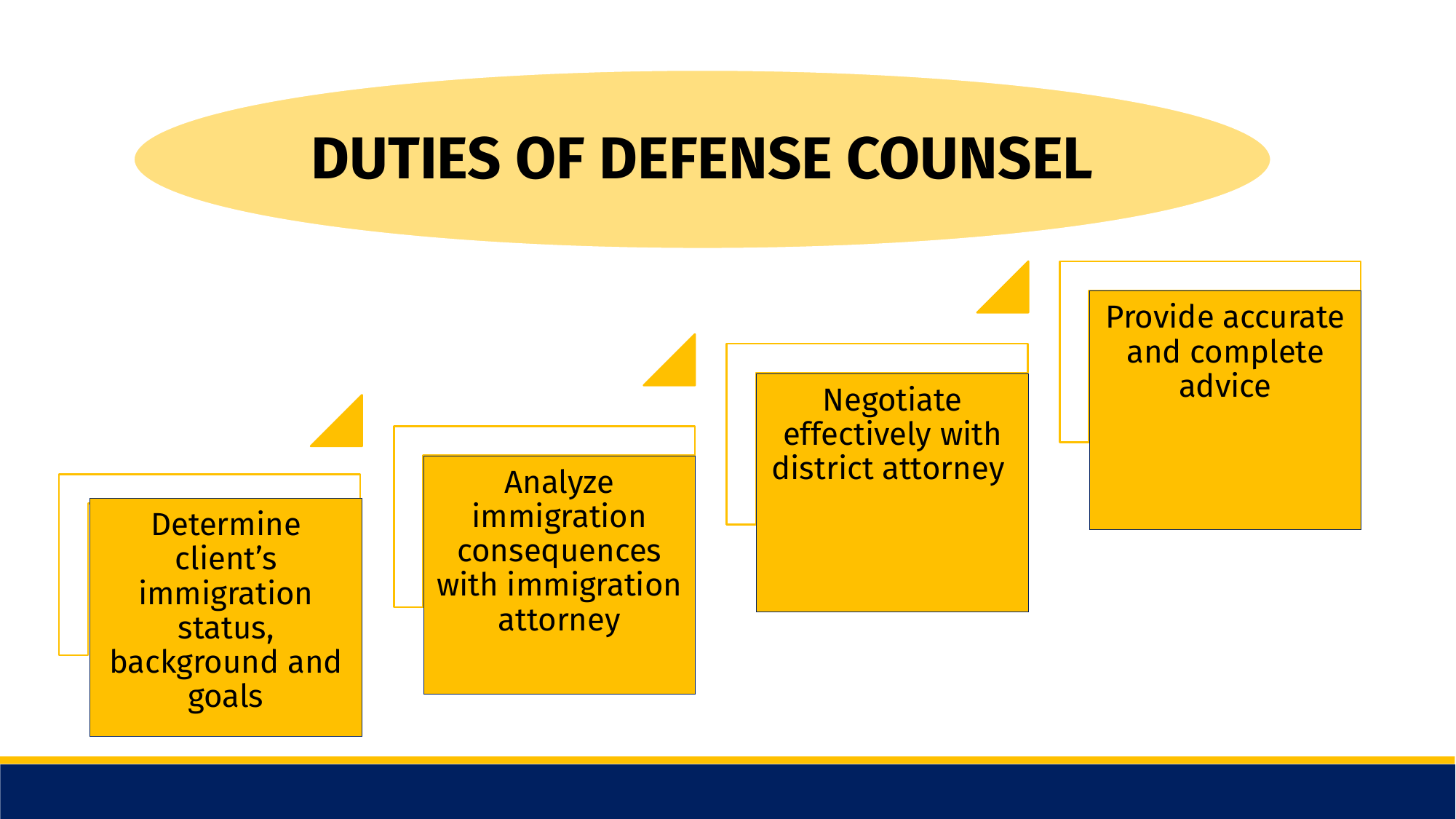

Duties of Defense Counsel

Provide accurate and complete advice

Negotiate effectively with district attorney

Analyze immigration consequences with immigration
attorney
Determine client’s immigration status, background and goals